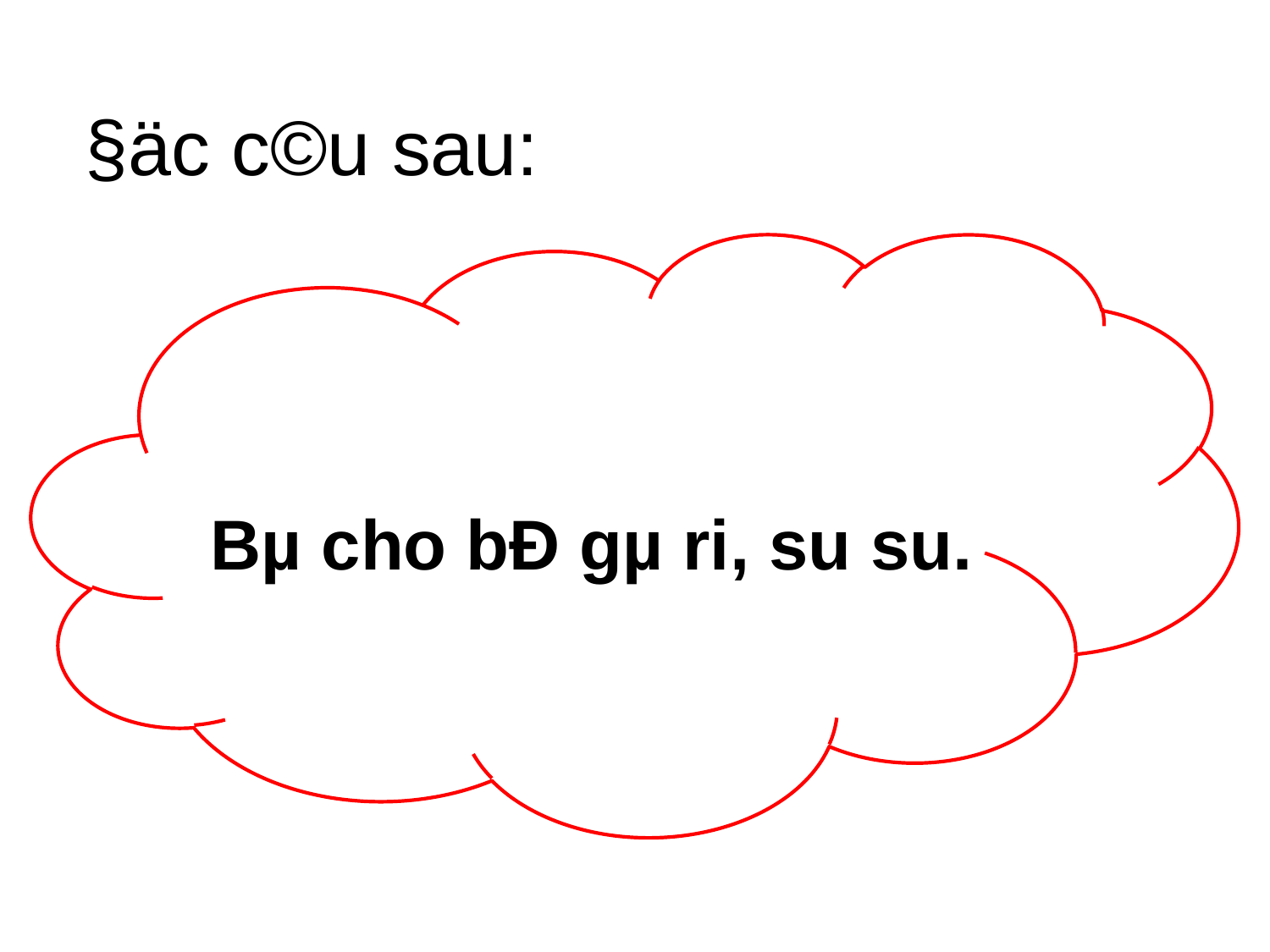

§äc c©u sau:

Bµ cho bÐ gµ ri, su su.